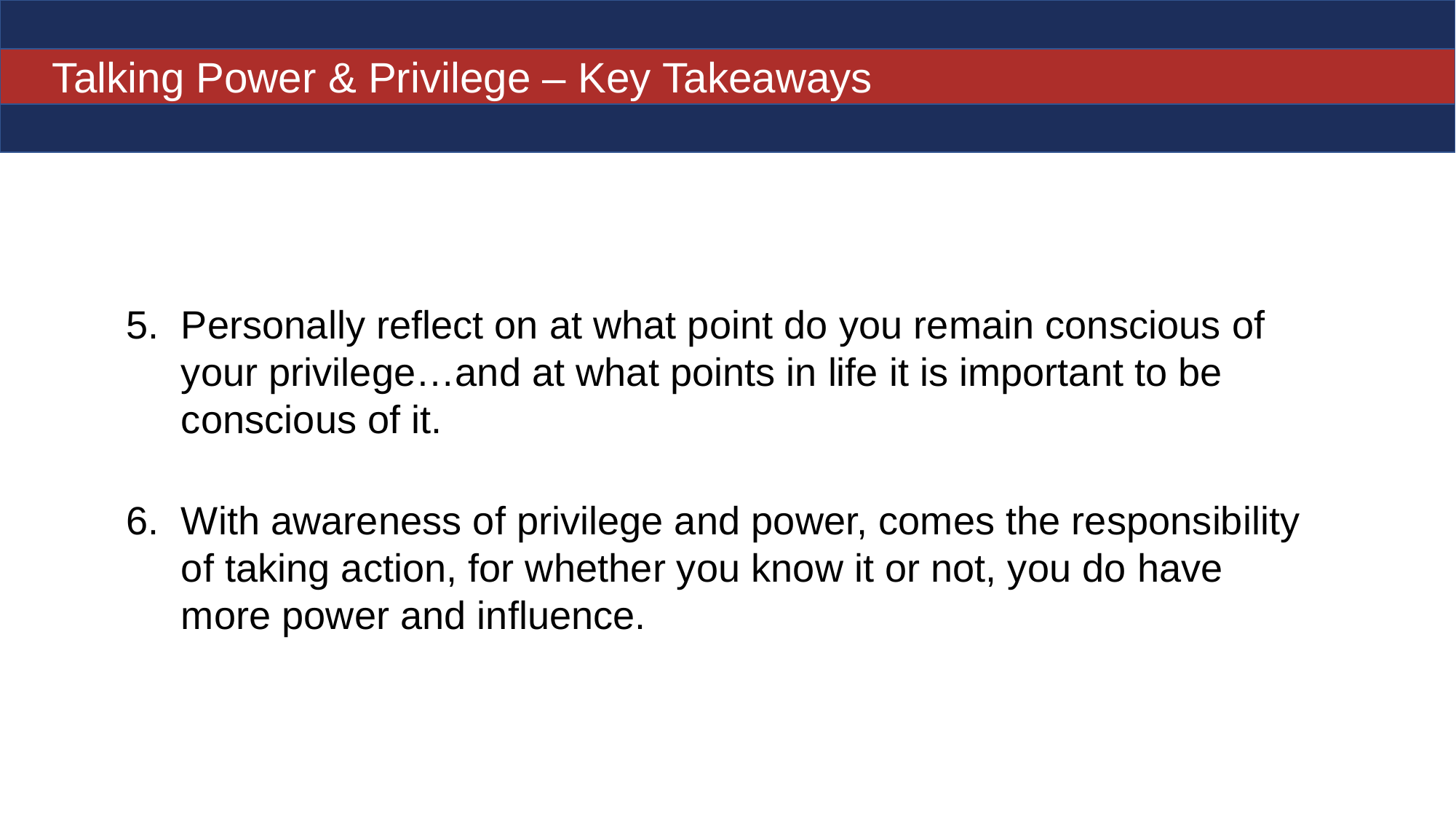

Talking Power & Privilege – Key Takeaways

Personally reflect on at what point do you remain conscious of your privilege…and at what points in life it is important to be conscious of it.
With awareness of privilege and power, comes the responsibility of taking action, for whether you know it or not, you do have more power and influence.